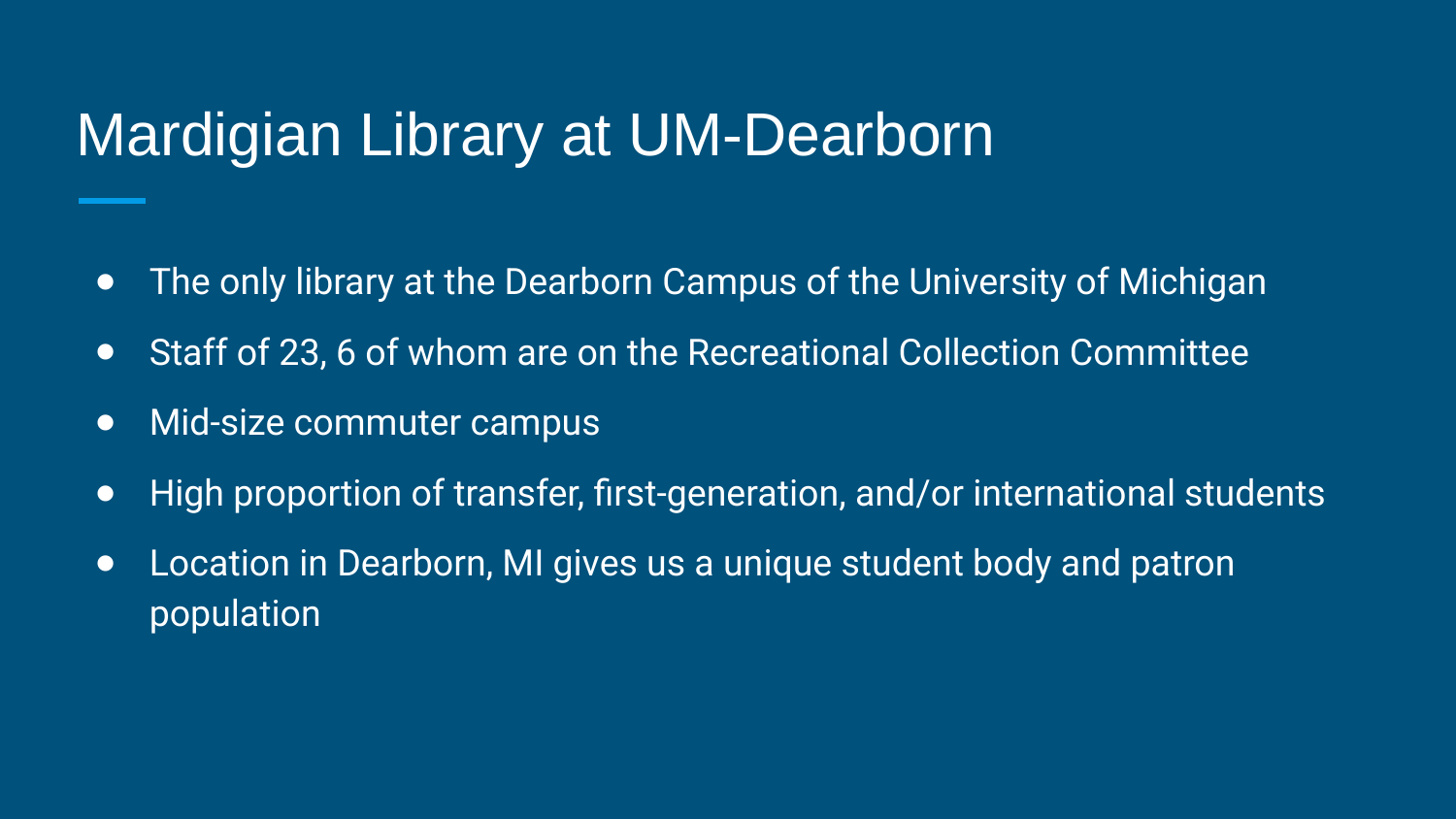

# Mardigian Library at UM-Dearborn
The only library at the Dearborn Campus of the University of Michigan
Staff of 23, 6 of whom are on the Recreational Collection Committee
Mid-size commuter campus
High proportion of transfer, first-generation, and/or international students
Location in Dearborn, MI gives us a unique student body and patron population